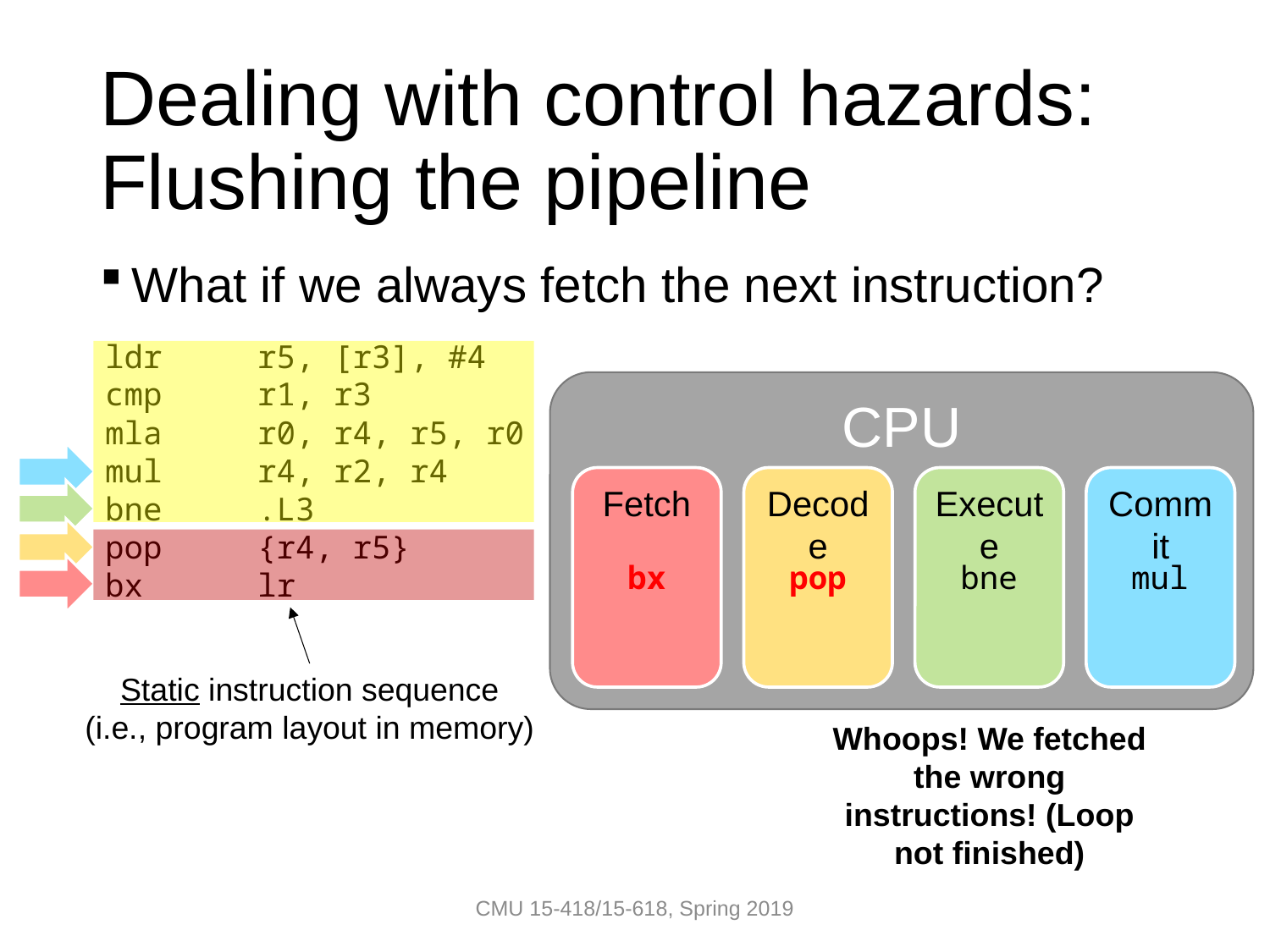

# Dealing with control hazards: Flushing the pipeline
What if we always fetch the next instruction?
ldr     r5, [r3], #4
cmp     r1, r3
mla     r0, r4, r5, r0
mul     r4, r2, r4
bne     .L3
pop     {r4, r5}
bx      lr

CPU

Fetch
Decode
Execute
Commit

bx
pop
bne
mul

Static instruction sequence
(i.e., program layout in memory)
Whoops! We fetched the wrong instructions! (Loop not finished)
CMU 15-418/15-618, Spring 2019